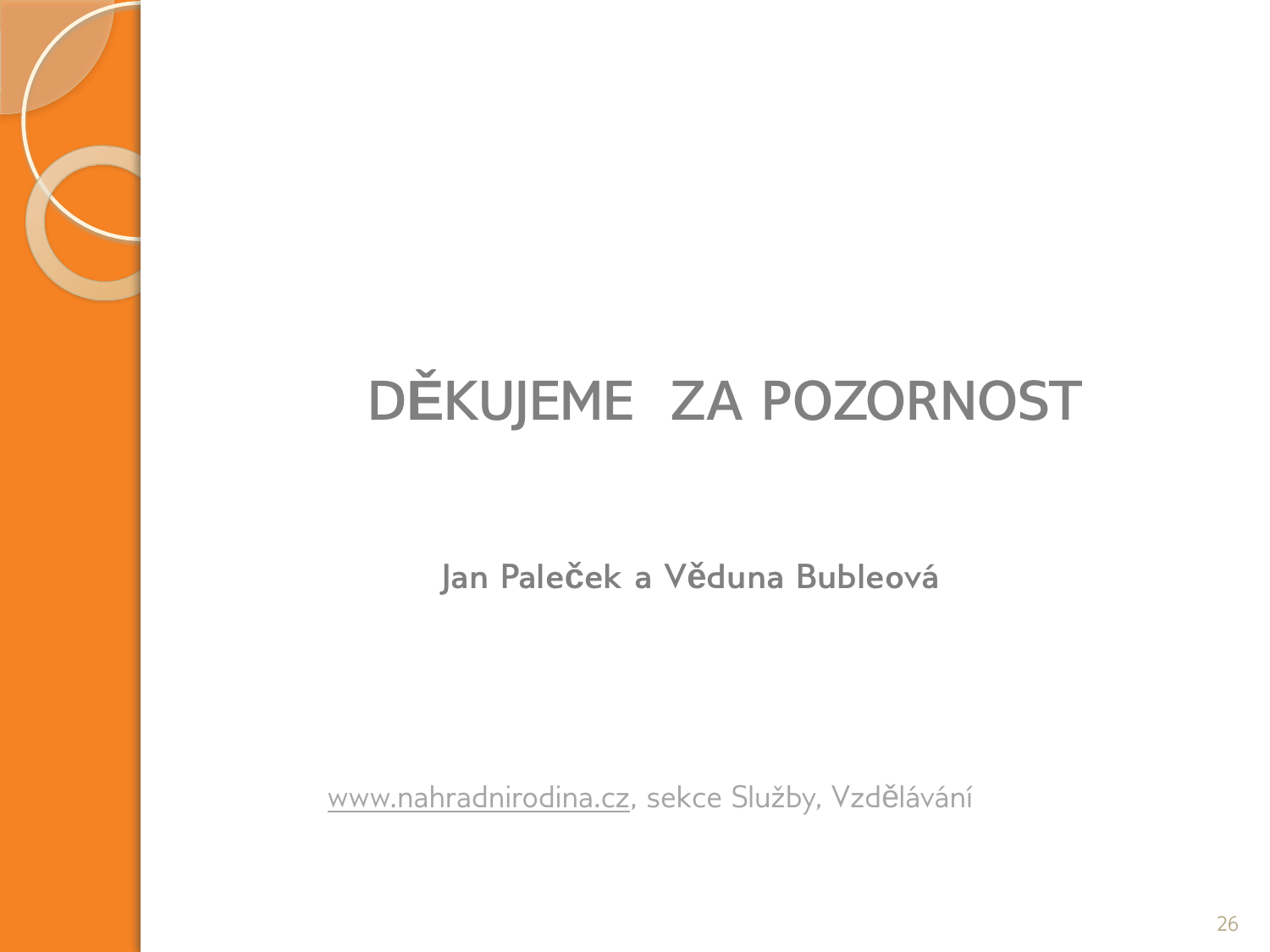

DĚKUJEME  ZA POZORNOST
Jan Paleček a Věduna Bubleová
www.nahradnirodina.cz, sekce Služby, Vzdělávání
26